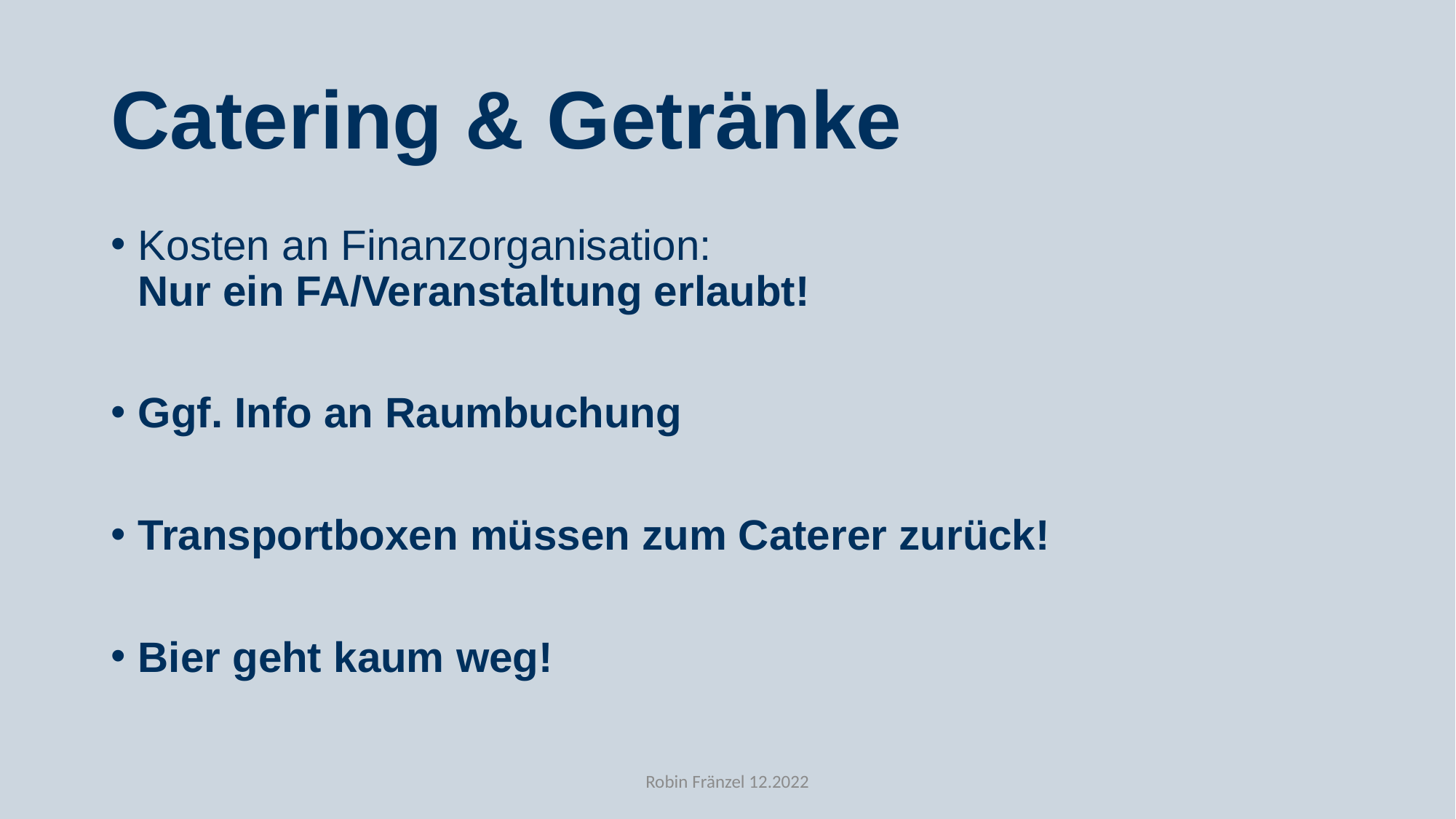

# Catering & Getränke
Kosten an Finanzorganisation: 				                Nur ein FA/Veranstaltung erlaubt!

Ggf. Info an Raumbuchung

Transportboxen müssen zum Caterer zurück!

Bier geht kaum weg!

Robin Fränzel 12.2022